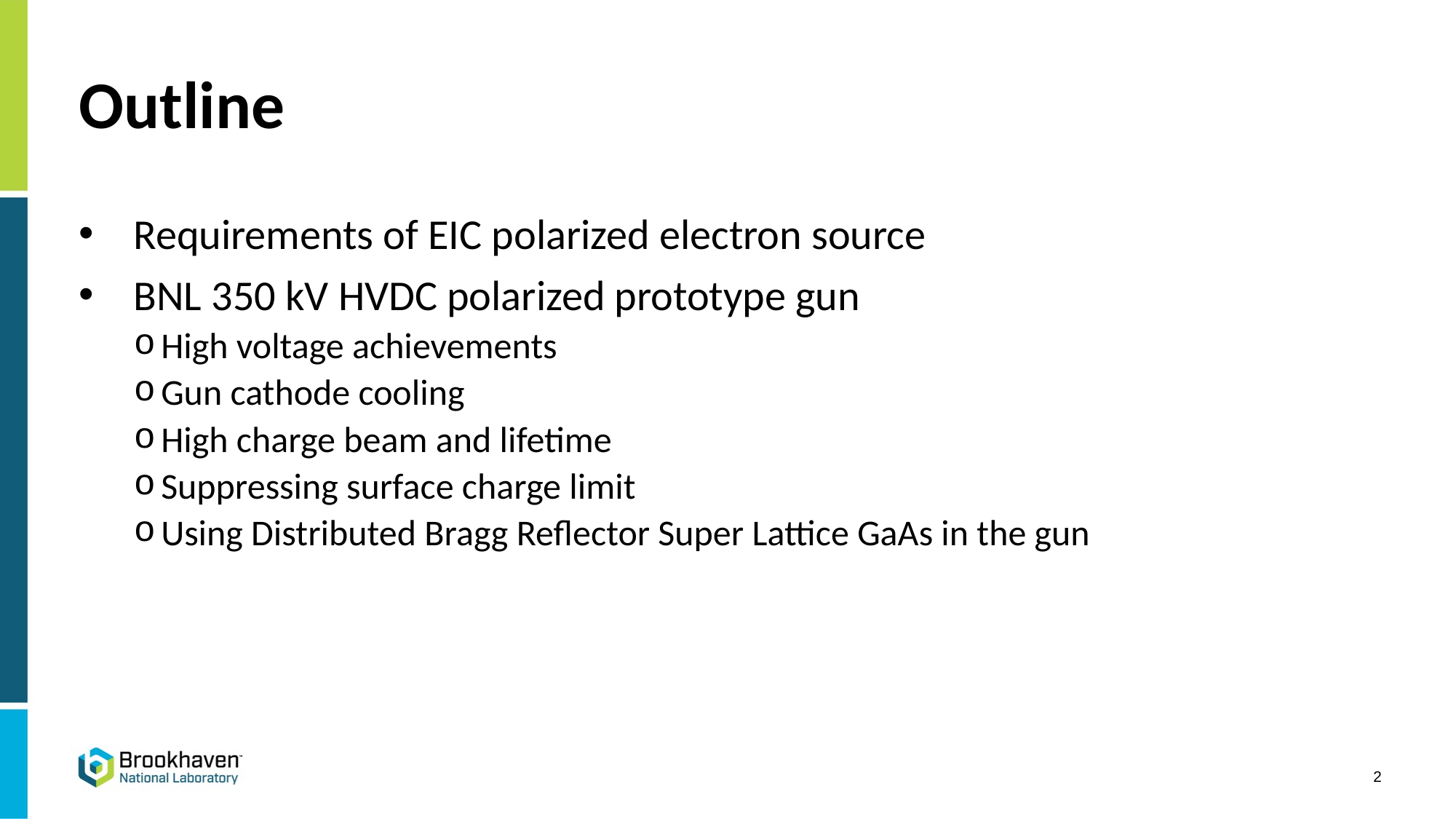

# Outline
Requirements of EIC polarized electron source
BNL 350 kV HVDC polarized prototype gun
High voltage achievements
Gun cathode cooling
High charge beam and lifetime
Suppressing surface charge limit
Using Distributed Bragg Reflector Super Lattice GaAs in the gun

2